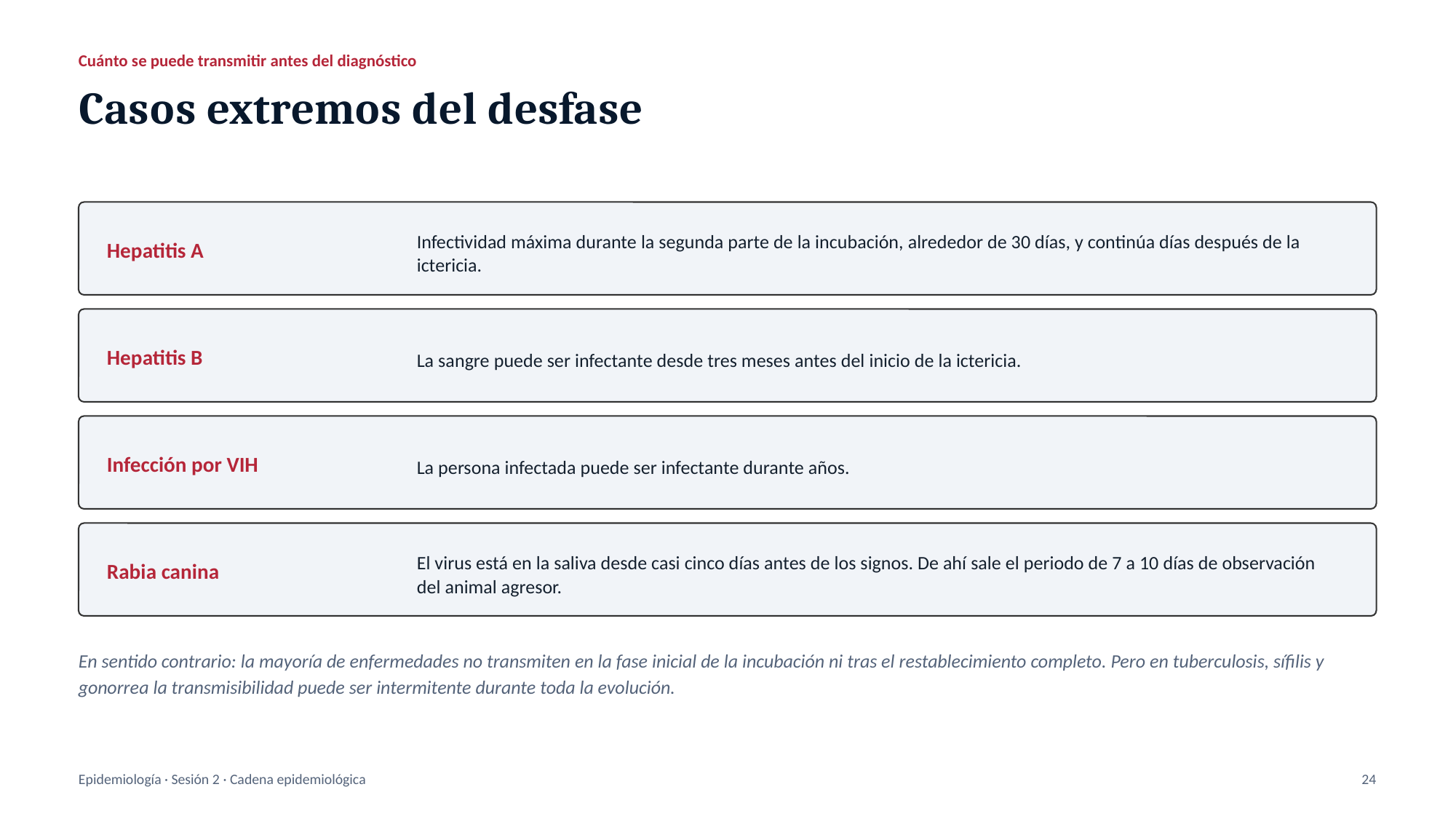

Cuánto se puede transmitir antes del diagnóstico
Casos extremos del desfase

Infectividad máxima durante la segunda parte de la incubación, alrededor de 30 días, y continúa días después de la ictericia.
Hepatitis A

La sangre puede ser infectante desde tres meses antes del inicio de la ictericia.
Hepatitis B

La persona infectada puede ser infectante durante años.
Infección por VIH

El virus está en la saliva desde casi cinco días antes de los signos. De ahí sale el periodo de 7 a 10 días de observación del animal agresor.
Rabia canina
En sentido contrario: la mayoría de enfermedades no transmiten en la fase inicial de la incubación ni tras el restablecimiento completo. Pero en tuberculosis, sífilis y gonorrea la transmisibilidad puede ser intermitente durante toda la evolución.
Epidemiología · Sesión 2 · Cadena epidemiológica
24